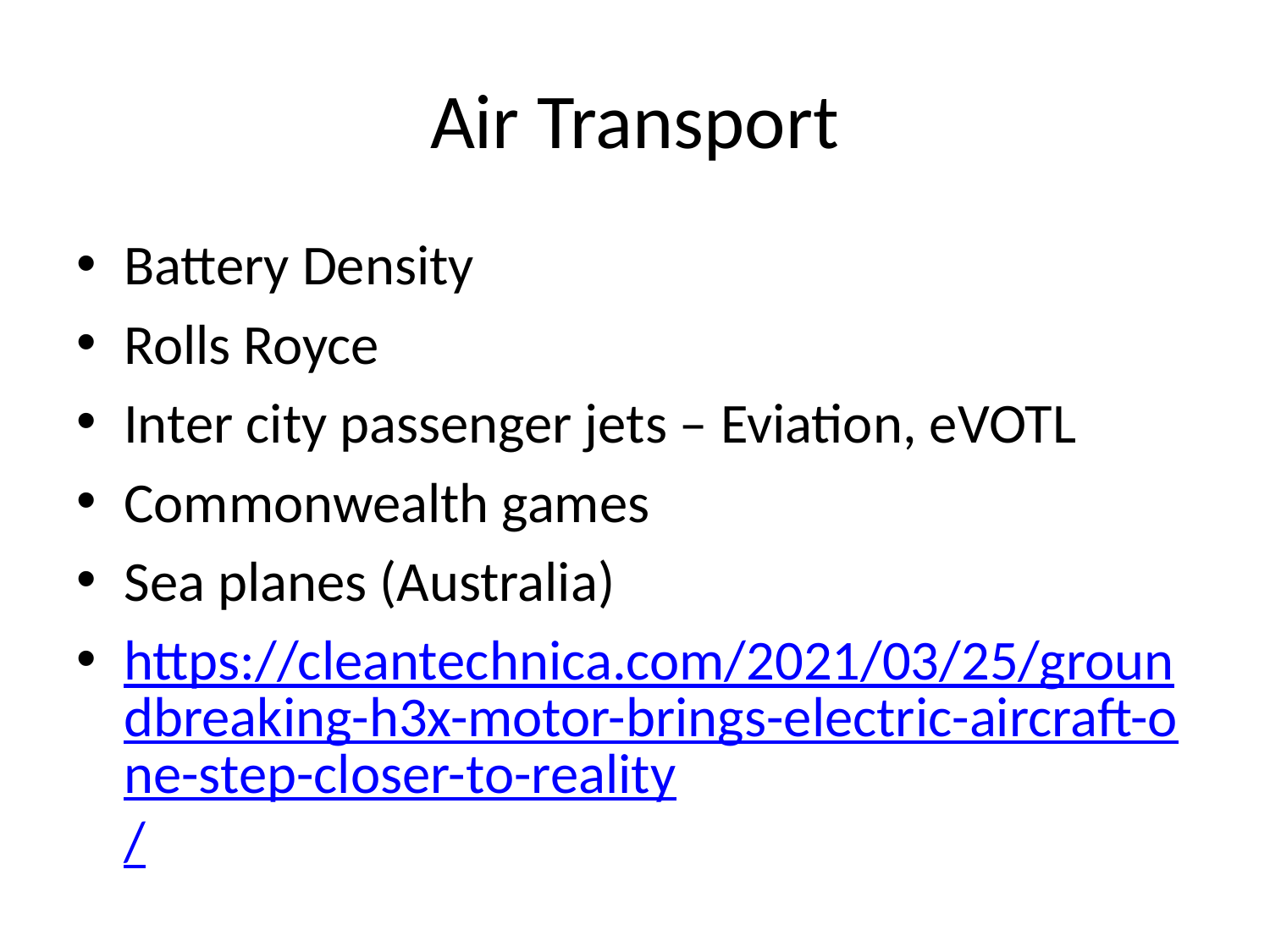

# Air Transport
Battery Density
Rolls Royce
Inter city passenger jets – Eviation, eVOTL
Commonwealth games
Sea planes (Australia)
https://cleantechnica.com/2021/03/25/groundbreaking-h3x-motor-brings-electric-aircraft-one-step-closer-to-reality/